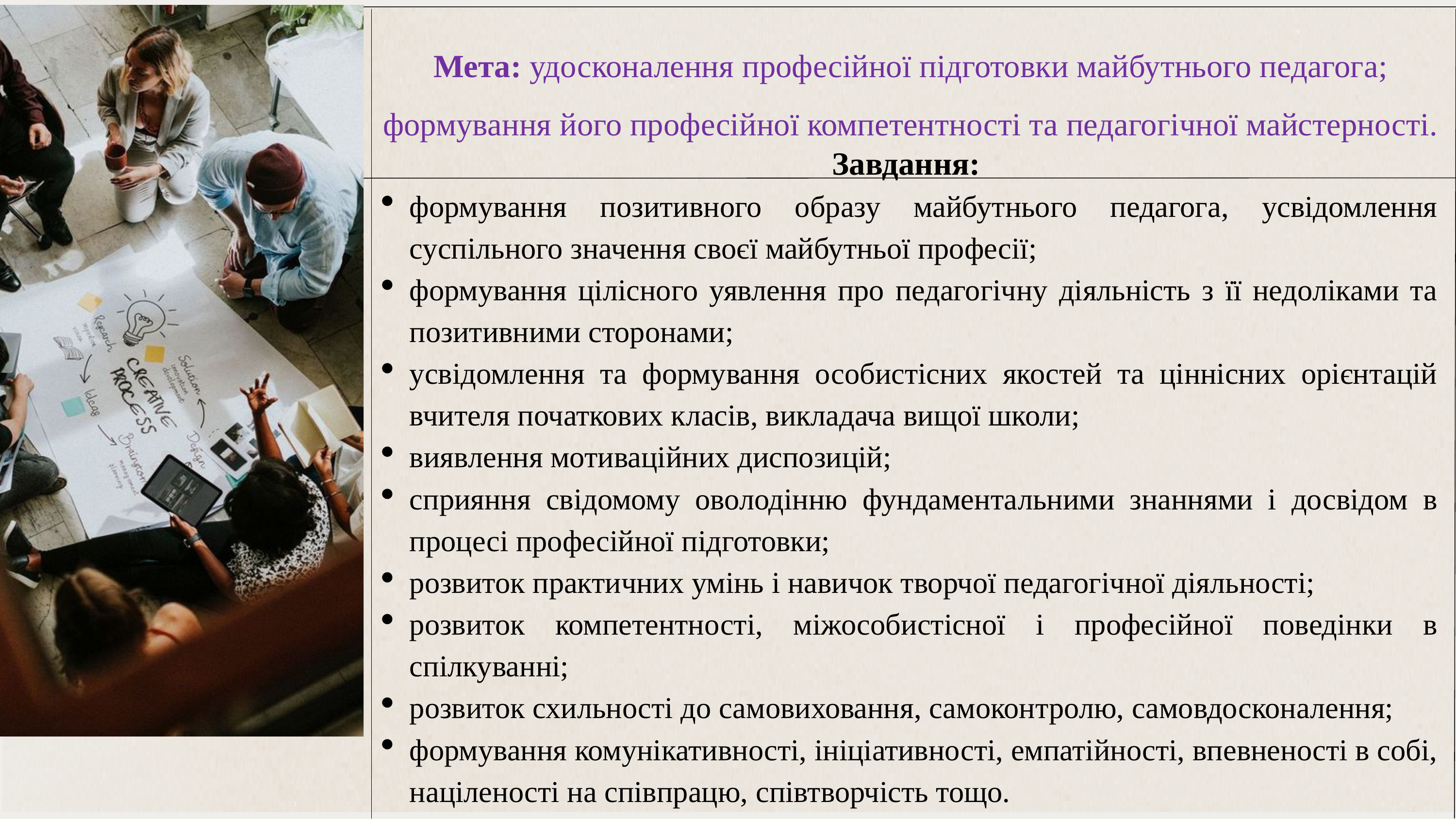

Мета: удосконалення професійної підготовки майбутнього педагога; формування його професійної компетентності та педагогічної майстерності.
Завдання:
формування позитивного образу майбутнього педагога, усвідомлення суспільного значення своєї майбутньої професії;
формування цілісного уявлення про педагогічну діяльність з її недоліками та позитивними сторонами;
усвідомлення та формування особистісних якостей та ціннісних орієнтацій вчителя початкових класів, викладача вищої школи;
виявлення мотиваційних диспозицій;
сприяння свідомому оволодінню фундаментальними знаннями і досвідом в процесі професійної підготовки;
розвиток практичних умінь і навичок творчої педагогічної діяльності;
розвиток компетентності, міжособистісної і професійної поведінки в спілкуванні;
розвиток схильності до самовиховання, самоконтролю, самовдосконалення;
формування комунікативності, ініціативності, емпатійності, впевненості в собі, націленості на співпрацю, співтворчість тощо.